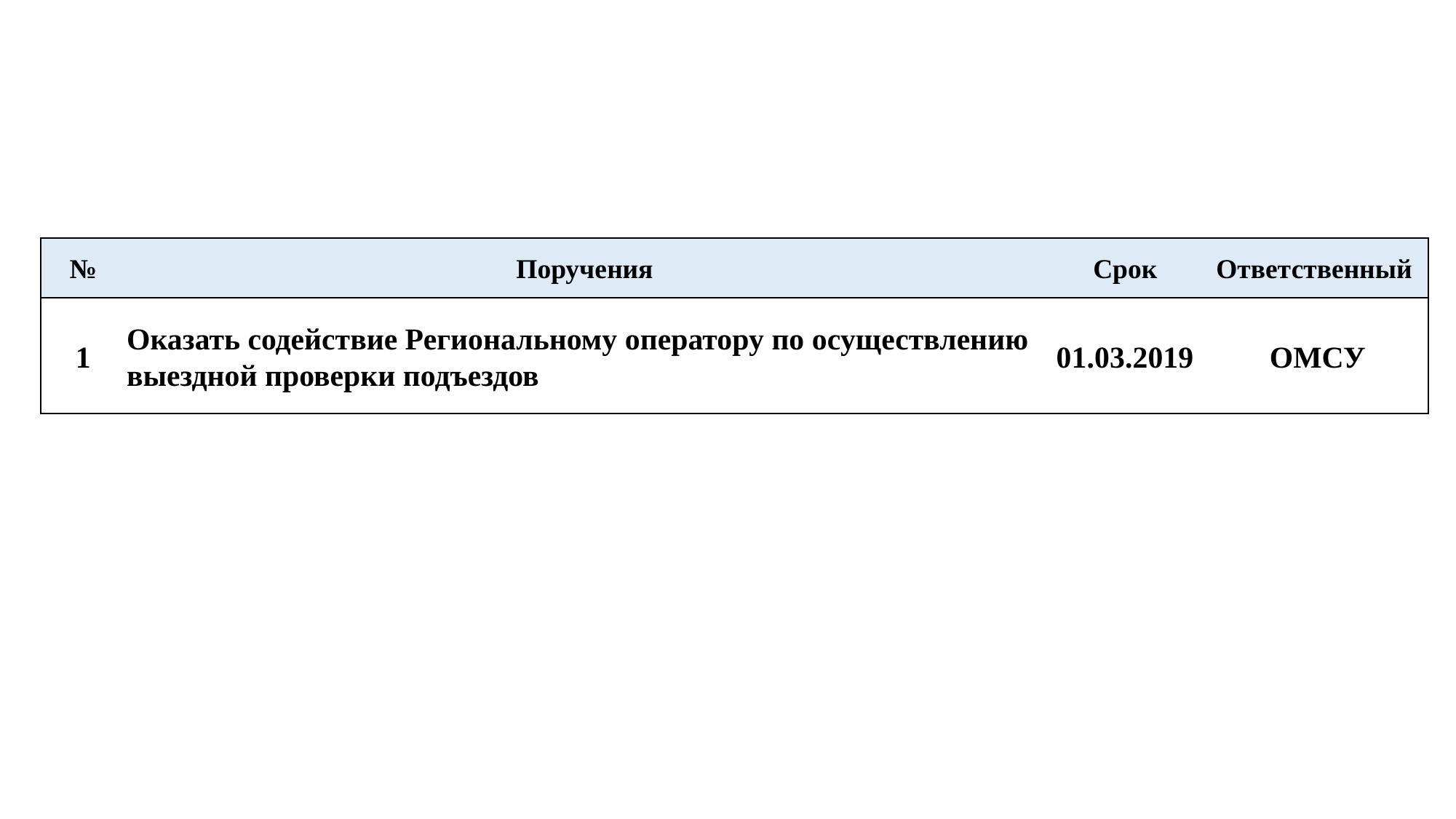

| № | Поручения | Срок | Ответственный |
| --- | --- | --- | --- |
| 1 | Оказать содействие Региональному оператору по осуществлению выездной проверки подъездов | 01.03.2019 | ОМСУ |